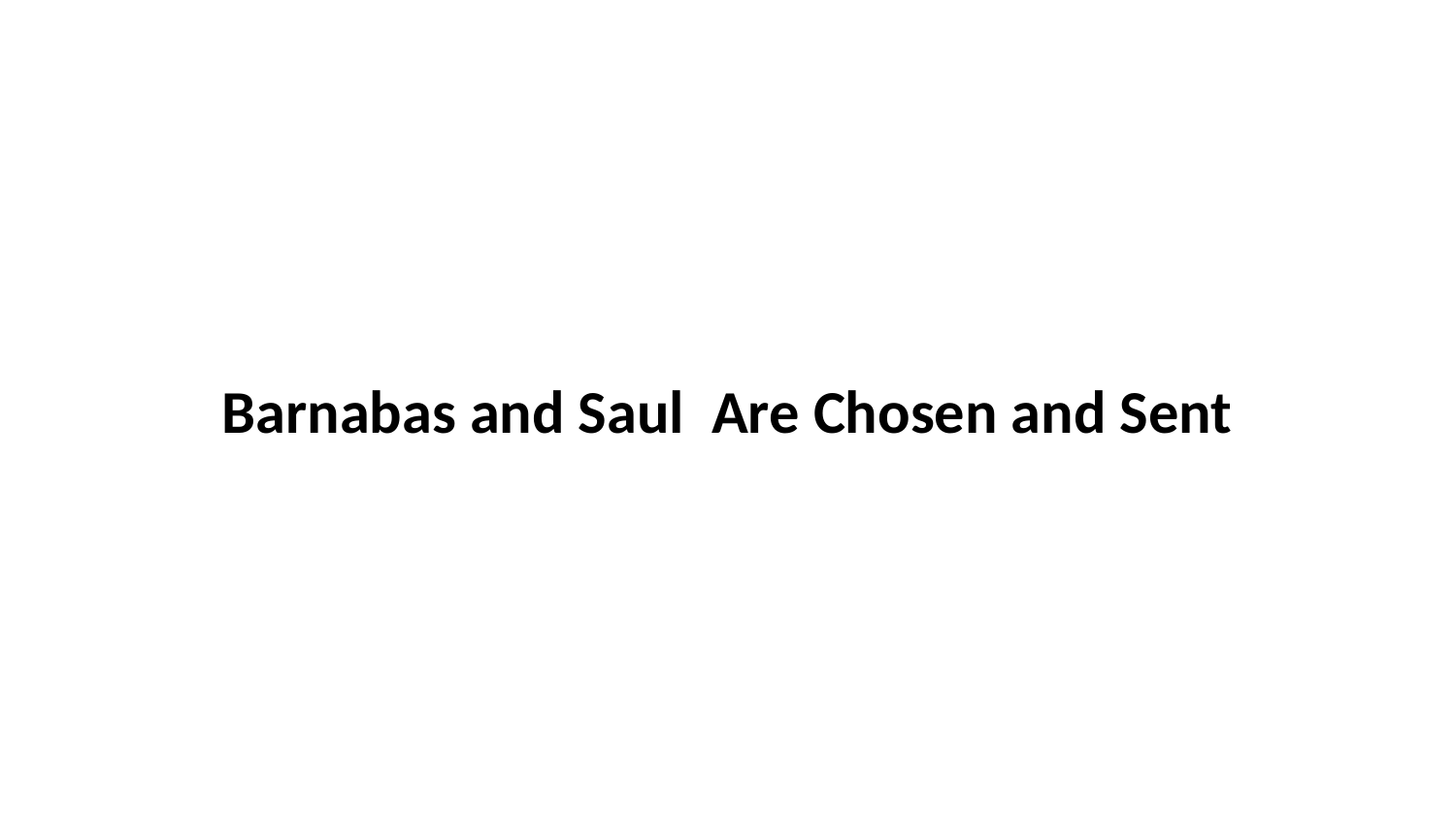

Barnabas and Saul  Are Chosen and Sent